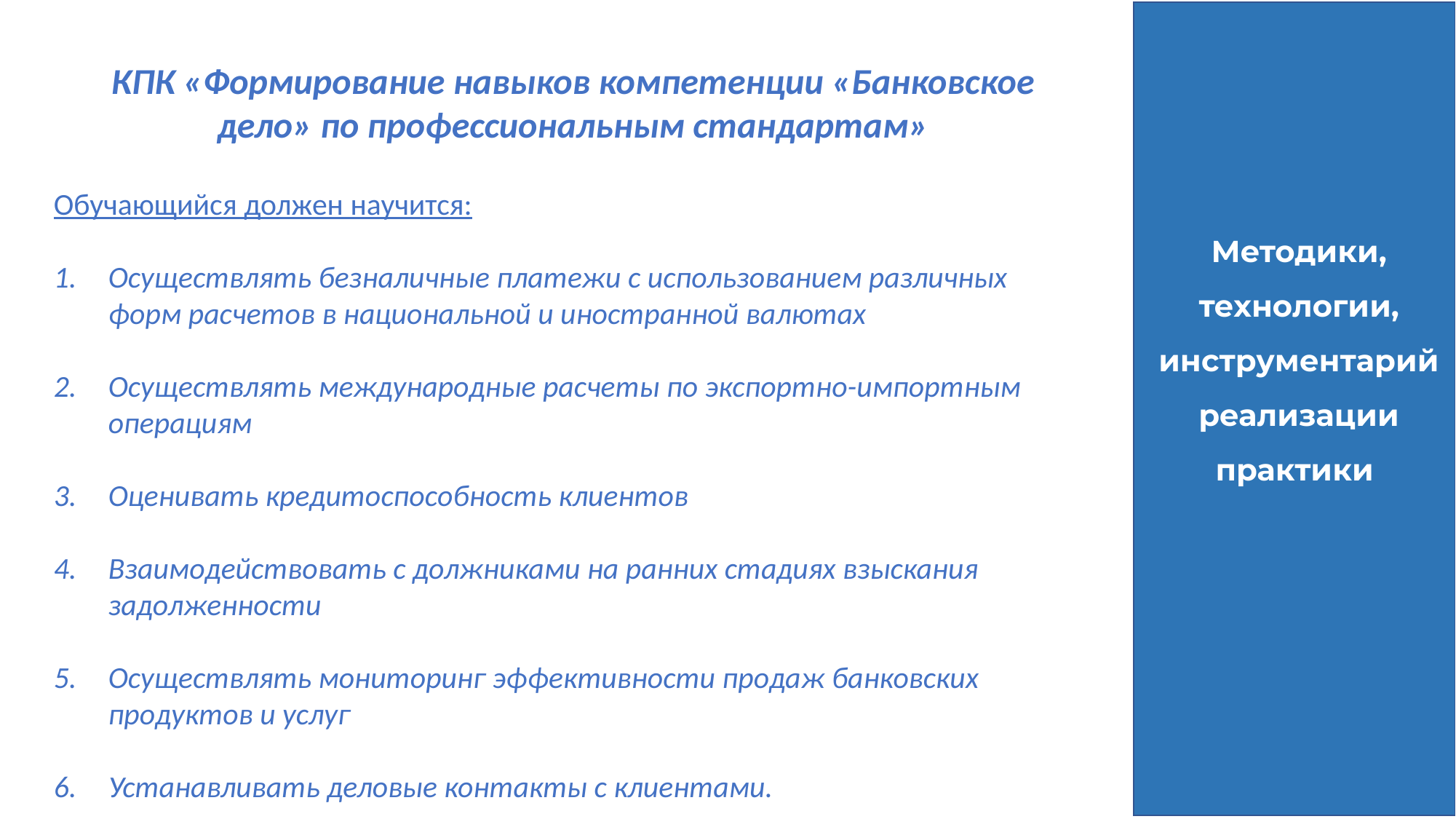

КПК «Формирование навыков компетенции «Банковское дело» по профессиональным стандартам»
Обучающийся должен научится:

Осуществлять безналичные платежи с использованием различных форм расчетов в национальной и иностранной валютах

Осуществлять международные расчеты по экспортно-импортным операциям

Оценивать кредитоспособность клиентов

Взаимодействовать с должниками на ранних стадиях взыскания задолженности

Осуществлять мониторинг эффективности продаж банковских продуктов и услуг

Устанавливать деловые контакты с клиентами.
Методики, технологии, инструментарий реализации практики